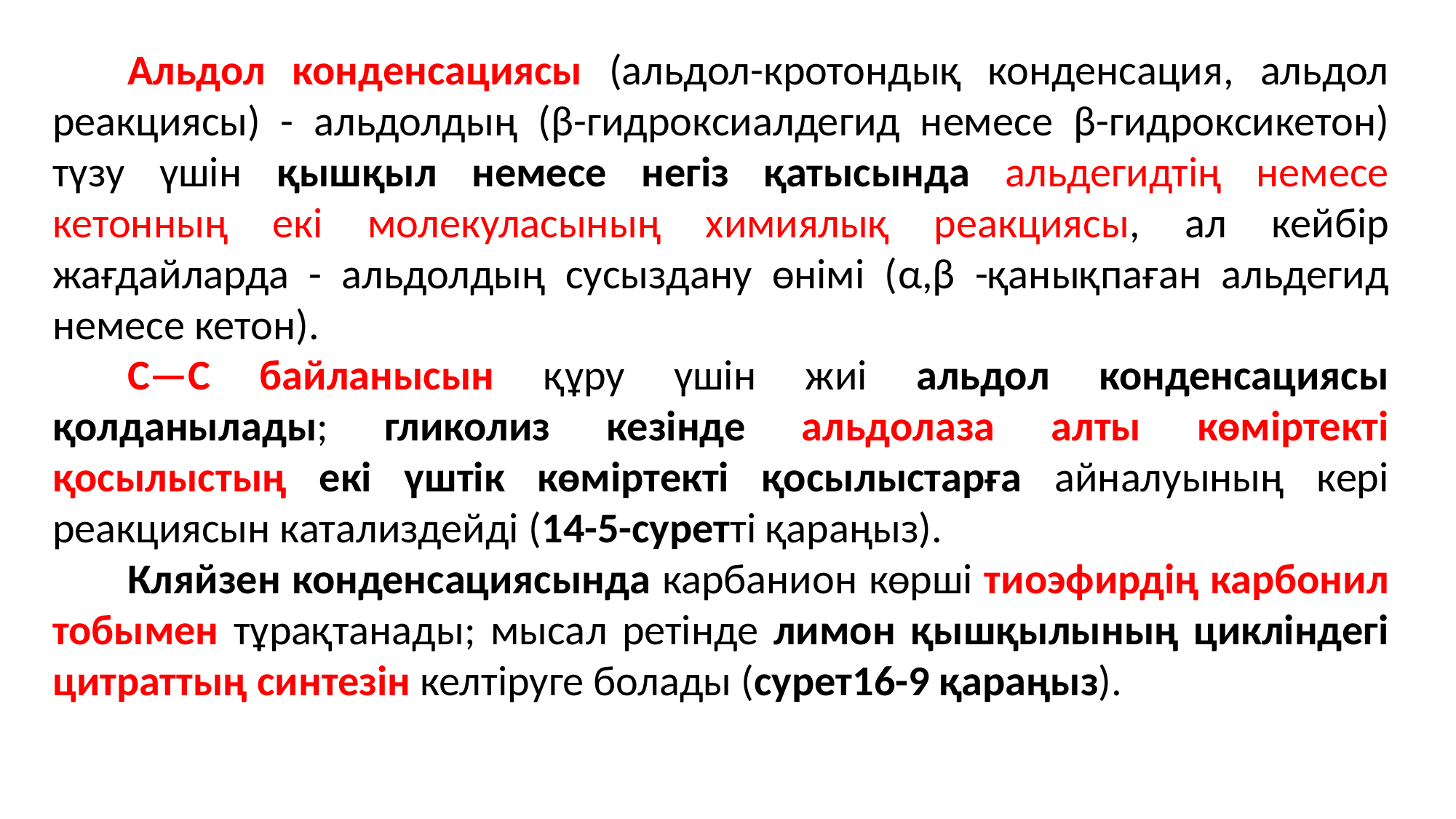

Альдол конденсациясы (альдол-кротондық конденсация, альдол реакциясы) - альдолдың (β-гидроксиалдегид немесе β-гидроксикетон) түзу үшін қышқыл немесе негіз қатысында альдегидтің немесе кетонның екі молекуласының химиялық реакциясы, ал кейбір жағдайларда - альдолдың сусыздану өнімі (α,β -қанықпаған альдегид немесе кетон).
С—С байланысын құру үшін жиі альдол конденсациясы қолданылады; гликолиз кезінде альдолаза алты көміртекті қосылыстың екі үштік көміртекті қосылыстарға айналуының кері реакциясын катализдейді (14-5-суретті қараңыз).
Кляйзен конденсациясында карбанион көрші тиоэфирдің карбонил тобымен тұрақтанады; мысал ретінде лимон қышқылының цикліндегі цитраттың синтезін келтіруге болады (сурет16-9 қараңыз).